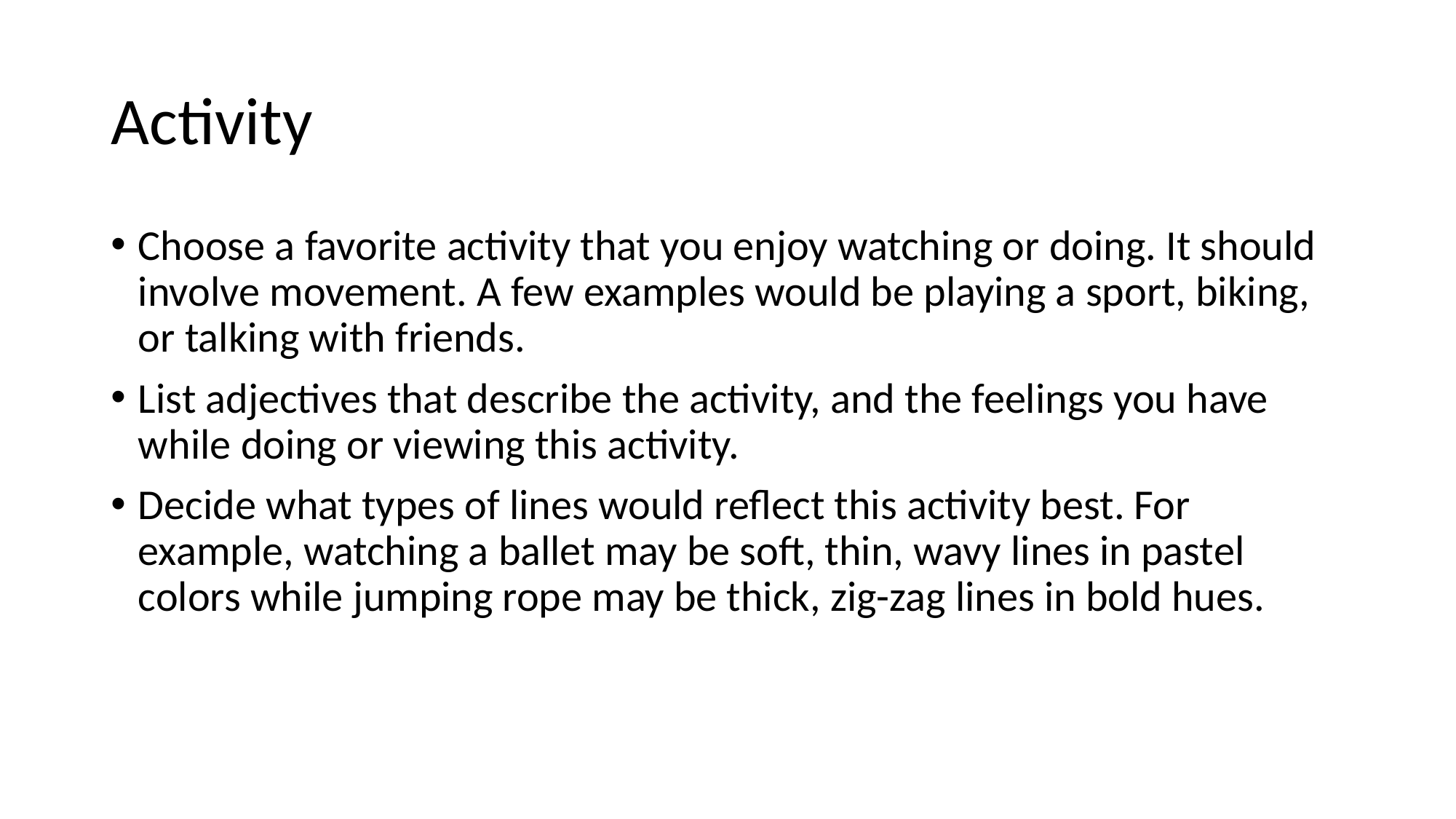

# Activity
Choose a favorite activity that you enjoy watching or doing. It should involve movement. A few examples would be playing a sport, biking, or talking with friends.
List adjectives that describe the activity, and the feelings you have while doing or viewing this activity.
Decide what types of lines would reflect this activity best. For example, watching a ballet may be soft, thin, wavy lines in pastel colors while jumping rope may be thick, zig-zag lines in bold hues.